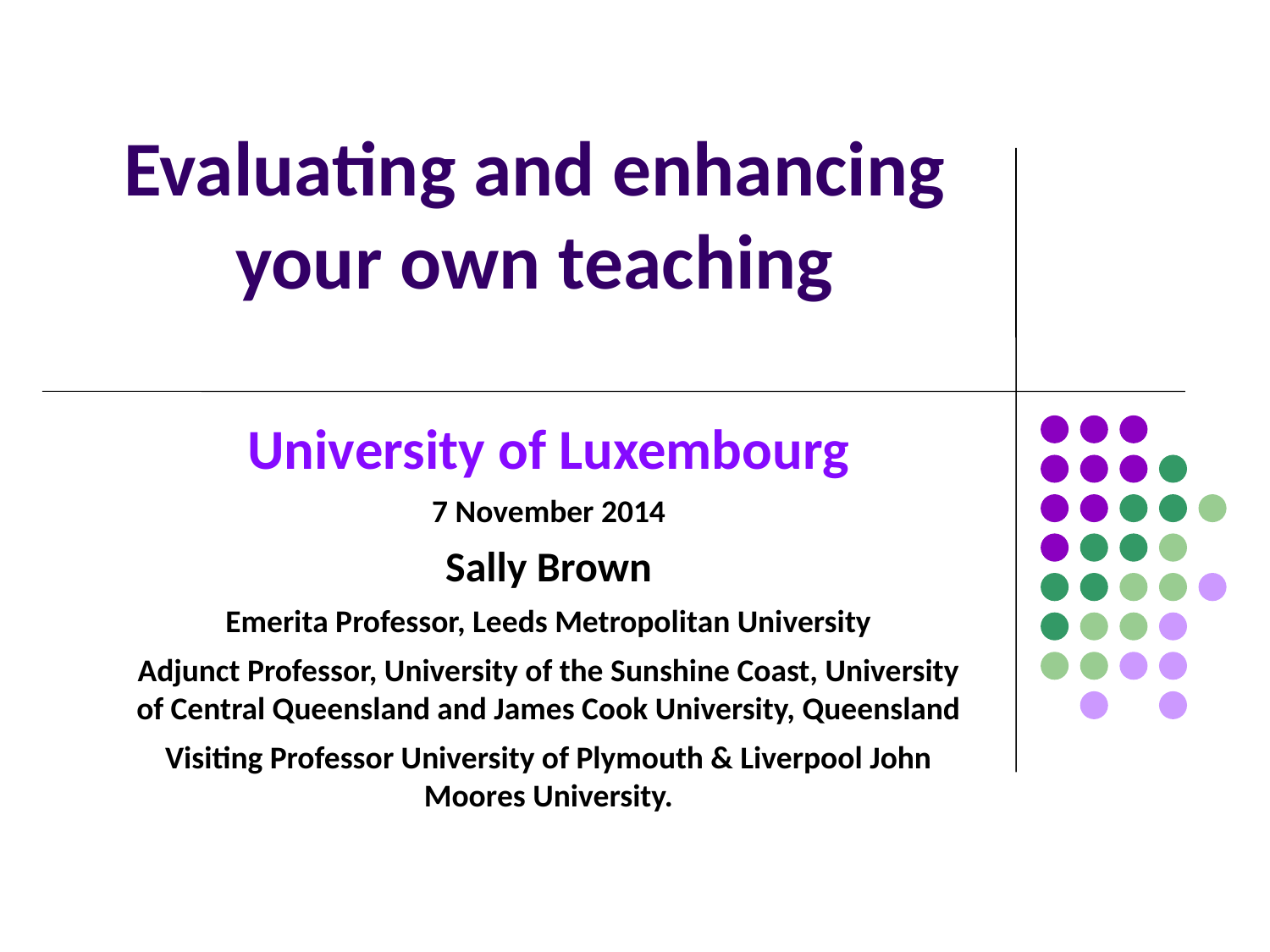

# Evaluating and enhancing your own teaching
University of Luxembourg
7 November 2014
Sally Brown
Emerita Professor, Leeds Metropolitan University
Adjunct Professor, University of the Sunshine Coast, University of Central Queensland and James Cook University, Queensland
Visiting Professor University of Plymouth & Liverpool John Moores University.